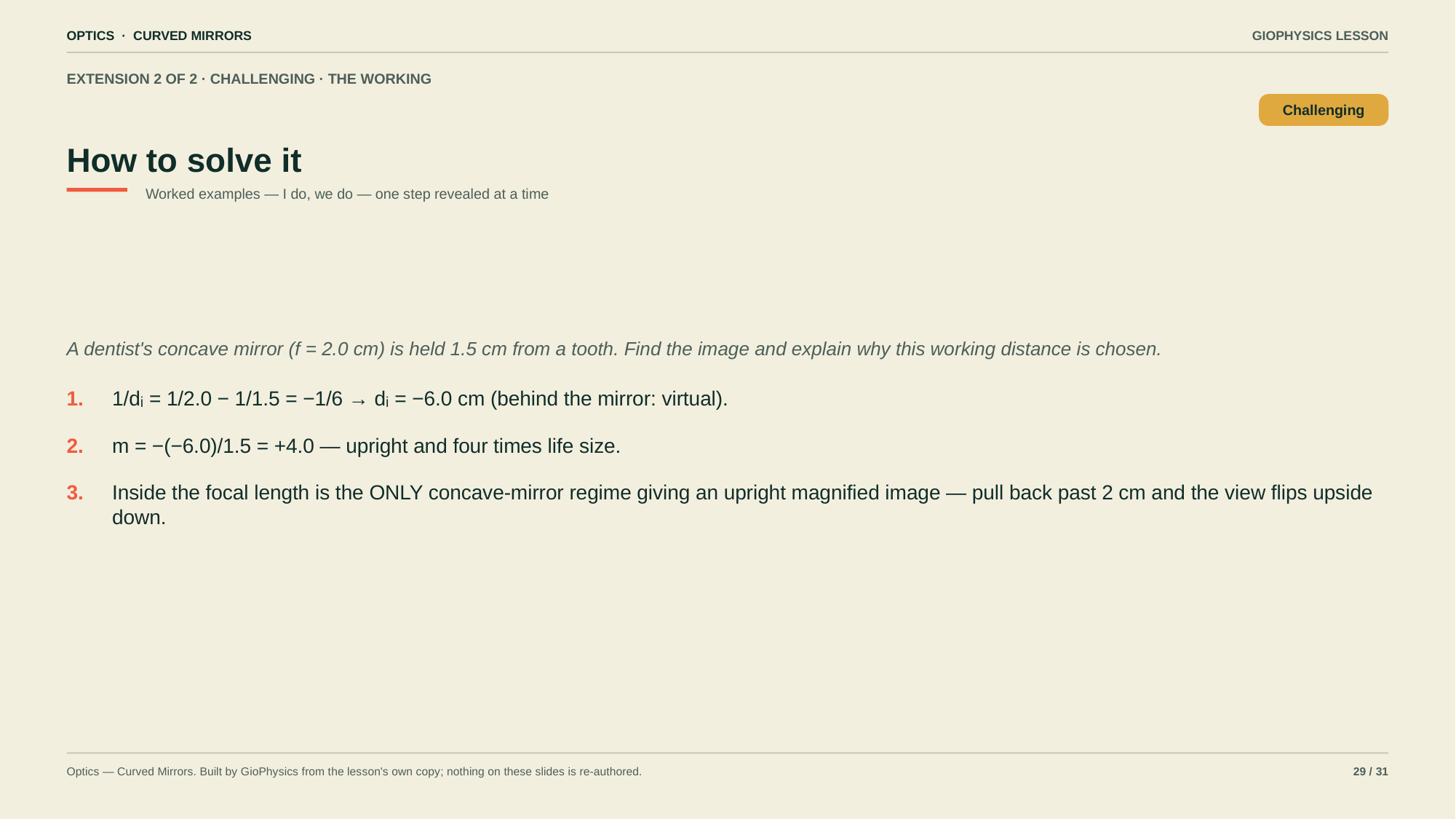

OPTICS  ·  CURVED MIRRORS
GIOPHYSICS LESSON

EXTENSION 2 OF 2 · CHALLENGING · THE WORKING
How to solve it

Challenging
Worked examples — I do, we do — one step revealed at a time

A dentist's concave mirror (f = 2.0 cm) is held 1.5 cm from a tooth. Find the image and explain why this working distance is chosen.
1.
1/dᵢ = 1/2.0 − 1/1.5 = −1/6 → dᵢ = −6.0 cm (behind the mirror: virtual).
2.
m = −(−6.0)/1.5 = +4.0 — upright and four times life size.
3.
Inside the focal length is the ONLY concave-mirror regime giving an upright magnified image — pull back past 2 cm and the view flips upside down.

Optics — Curved Mirrors. Built by GioPhysics from the lesson's own copy; nothing on these slides is re-authored.
29 / 31